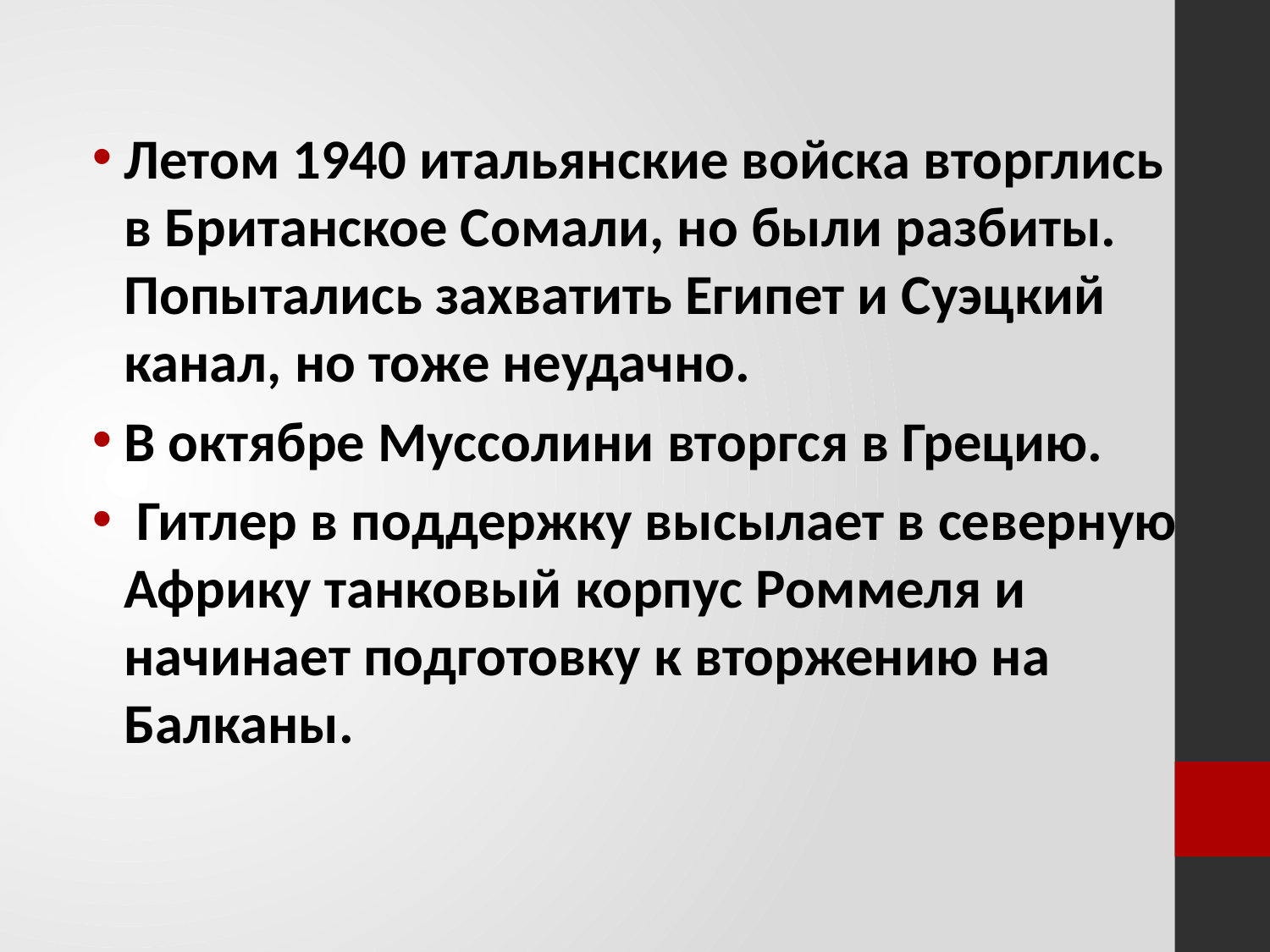

#
Летом 1940 итальянские войска вторглись в Британское Сомали, но были разбиты. Попытались захватить Египет и Суэцкий канал, но тоже неудачно.
В октябре Муссолини вторгся в Грецию.
 Гитлер в поддержку высылает в северную Африку танковый корпус Роммеля и начинает подготовку к вторжению на Балканы.